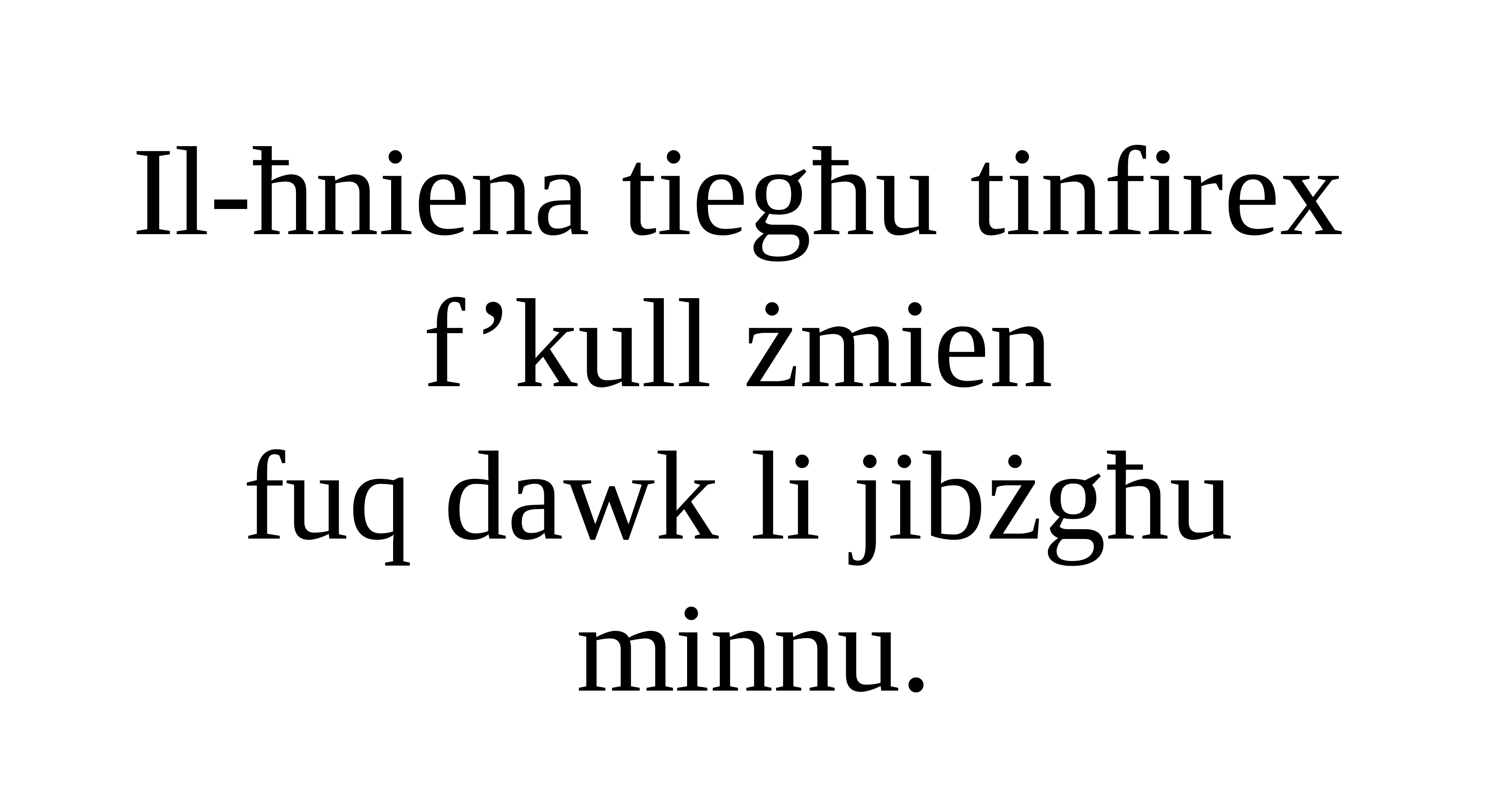

Il-ħniena tiegħu tinfirex
f’kull żmien
fuq dawk li jibżgħu
minnu.